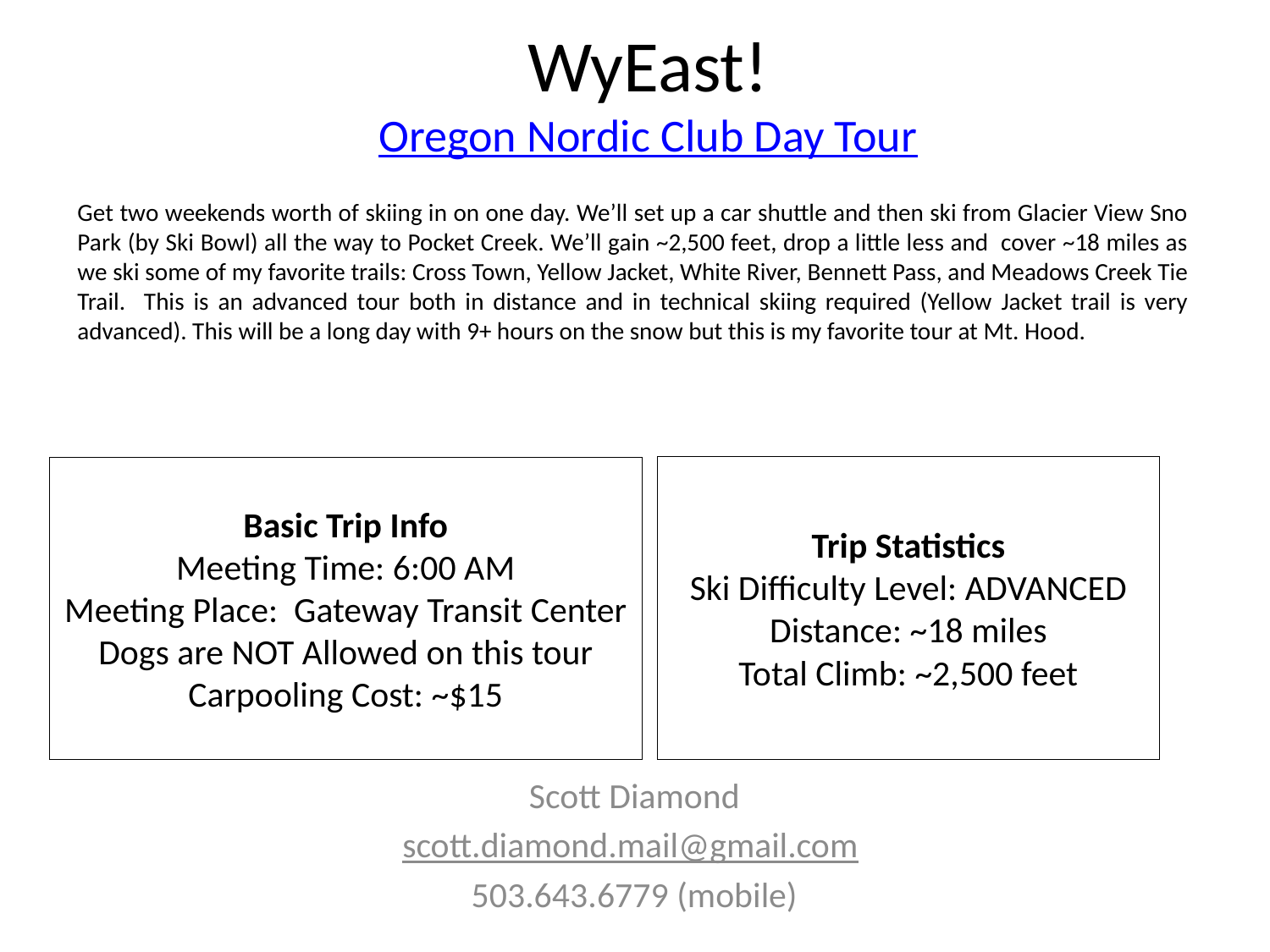

# WyEast! Oregon Nordic Club Day Tour
Get two weekends worth of skiing in on one day. We’ll set up a car shuttle and then ski from Glacier View Sno Park (by Ski Bowl) all the way to Pocket Creek. We’ll gain ~2,500 feet, drop a little less and  cover ~18 miles as we ski some of my favorite trails: Cross Town, Yellow Jacket, White River, Bennett Pass, and Meadows Creek Tie Trail.  This is an advanced tour both in distance and in technical skiing required (Yellow Jacket trail is very advanced). This will be a long day with 9+ hours on the snow but this is my favorite tour at Mt. Hood.

Trip Statistics
Ski Difficulty Level: ADVANCED
Distance: ~18 miles
Total Climb: ~2,500 feet
Basic Trip Info
Meeting Time: 6:00 AM
Meeting Place:  Gateway Transit Center
Dogs are NOT Allowed on this tour
Carpooling Cost: ~$15
Scott Diamond
scott.diamond.mail@gmail.com
503.643.6779 (mobile)